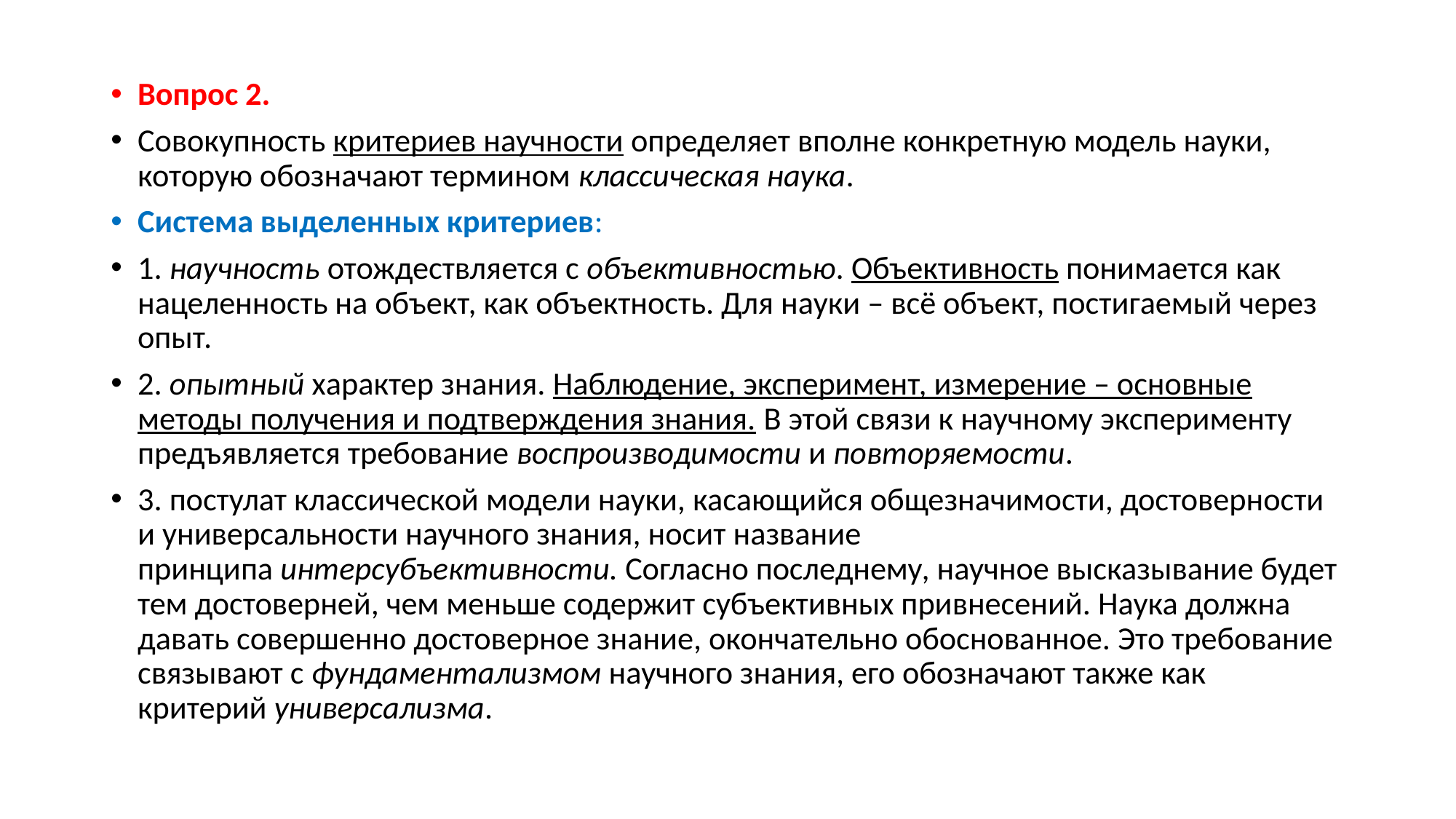

Вопрос 2.
Совокупность критериев научности определяет вполне конкретную модель науки, которую обозначают термином классическая наука.
Система выделенных критериев:
1. научность отождествляется с объективностью. Объективность понимается как нацеленность на объект, как объектность. Для науки – всё объект, постигаемый через опыт.
2. опытный характер знания. Наблюдение, эксперимент, измерение – основные методы получения и подтверждения знания. В этой связи к научному эксперименту предъявляется требование воспроизводимости и повторяемости.
3. постулат классической модели науки, касающийся общезначимости, достоверности и универсальности научного знания, носит название принципа интерсубъективности. Согласно последнему, научное высказывание будет тем достоверней, чем меньше содержит субъективных привнесений. Наука должна давать совершенно достоверное знание, окончательно обоснованное. Это требование связывают с фундаментализмом научного знания, его обозначают также как критерий универсализма.